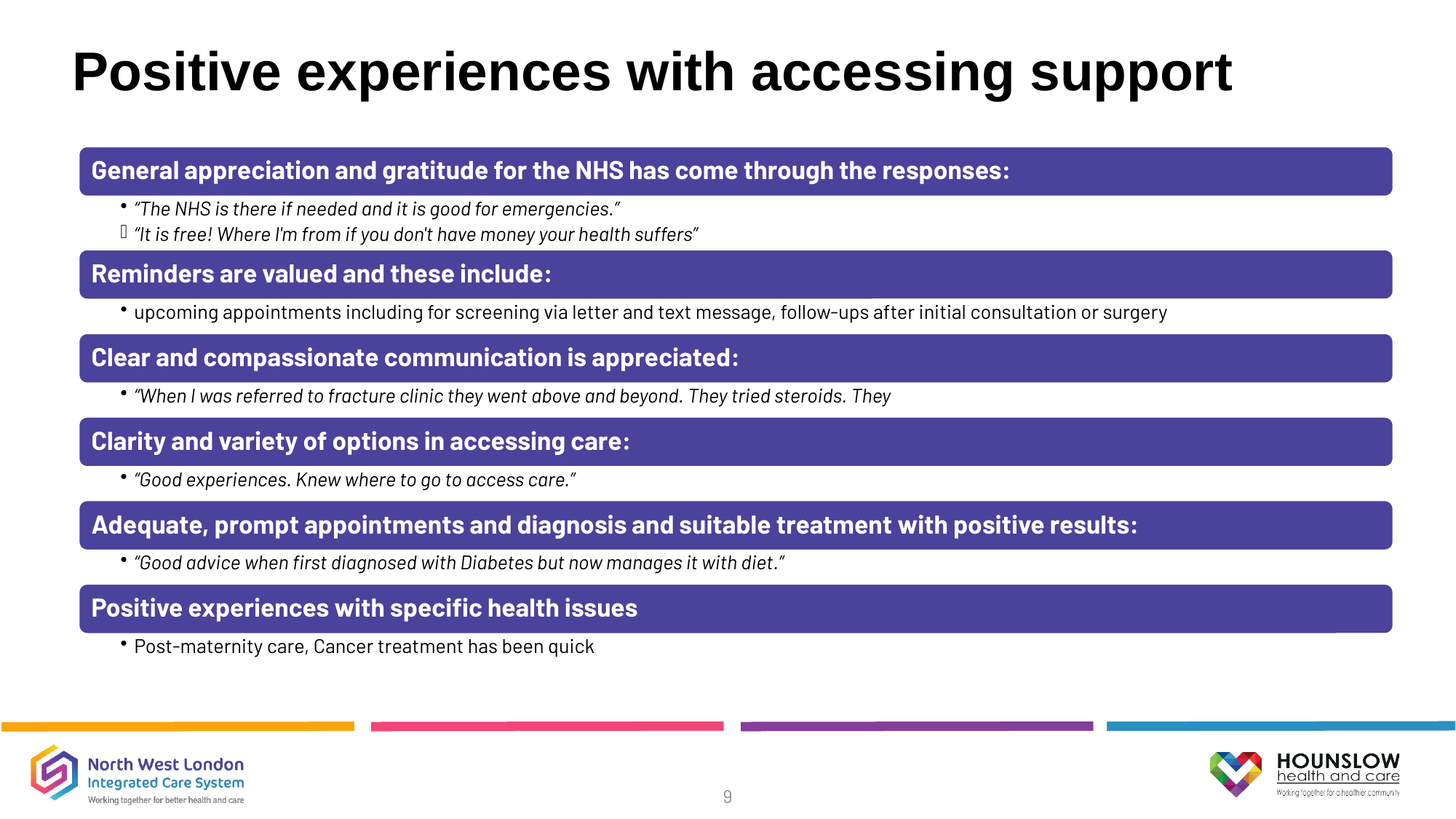

Positive experiences with accessing support
General appreciation and gratitude for the NHS has come through the responses:
“The NHS is there if needed and it is good for emergencies.”
“It is free! Where I'm from if you don't have money your health suffers”
Reminders are valued and these include:
upcoming appointments including for screening via letter and text message, follow-ups after initial consultation or surgery
Clear and compassionate communication is appreciated:
“When I was referred to fracture clinic they went above and beyond. They tried steroids. They
Clarity and variety of options in accessing care:
“Good experiences. Knew where to go to access care.”
Adequate, prompt appointments and diagnosis and suitable treatment with positive results:
“Good advice when first diagnosed with Diabetes but now manages it with diet.”
Positive experiences with specific health issues
Post-maternity care, Cancer treatment has been quick
For the women in your family?
9